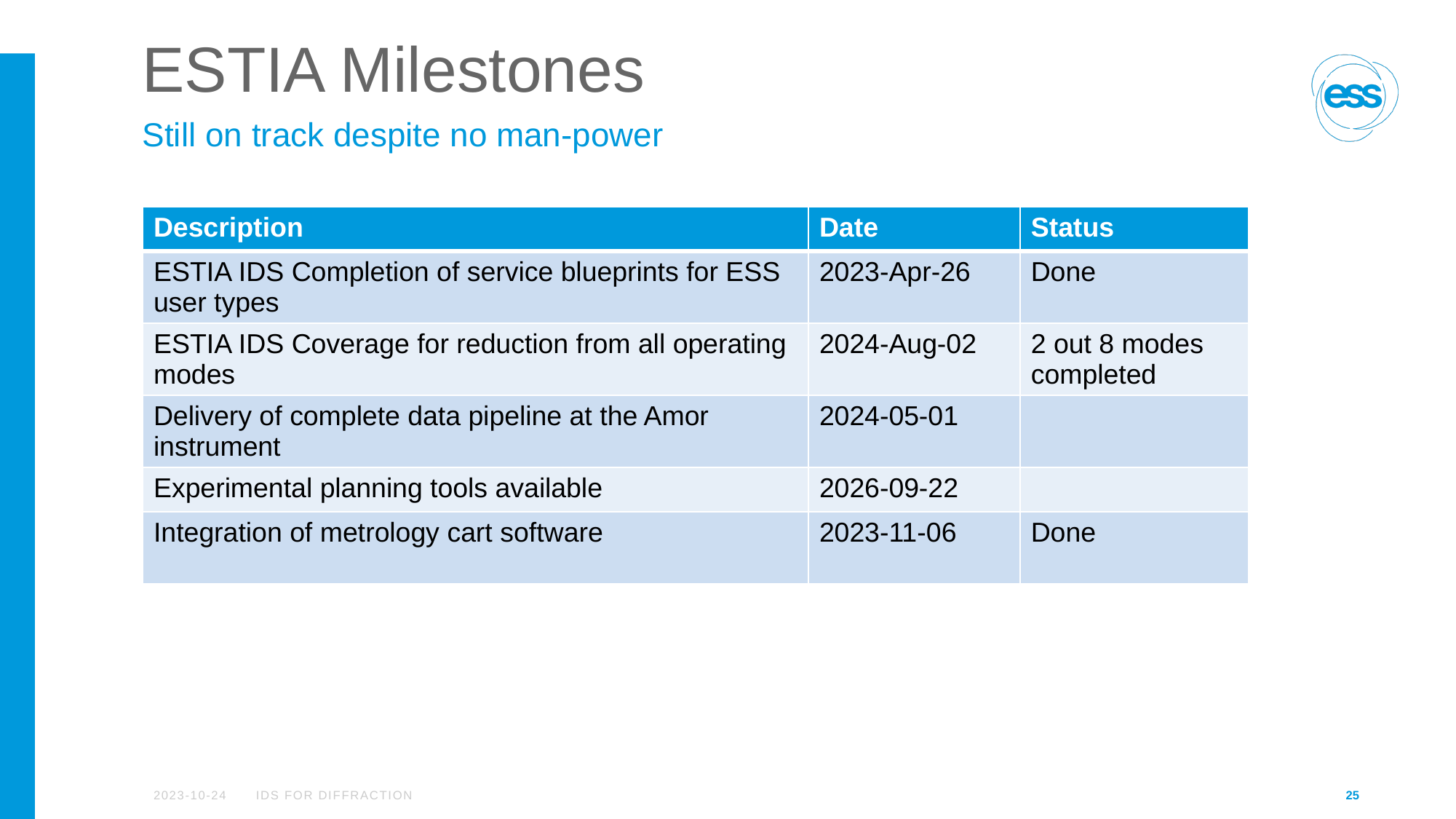

# ESTIA Milestones
Still on track despite no man-power

ESTIA IDS Integration of metrology cart software (p6).

ESTIA IDS Experimental planning tools available (p6)

| Description | Date | Status |
| --- | --- | --- |
| ESTIA IDS Completion of service blueprints for ESS user types | 2023-Apr-26 | Done |
| ESTIA IDS Coverage for reduction from all operating modes | 2024-Aug-02 | 2 out 8 modes completed |
| Delivery of complete data pipeline at the Amor instrument | 2024-05-01 |  |
| Experimental planning tools available | 2026-09-22 |  |
| Integration of metrology cart software | 2023-11-06 | Done |
2023-10-24
IDS for diffraction
25